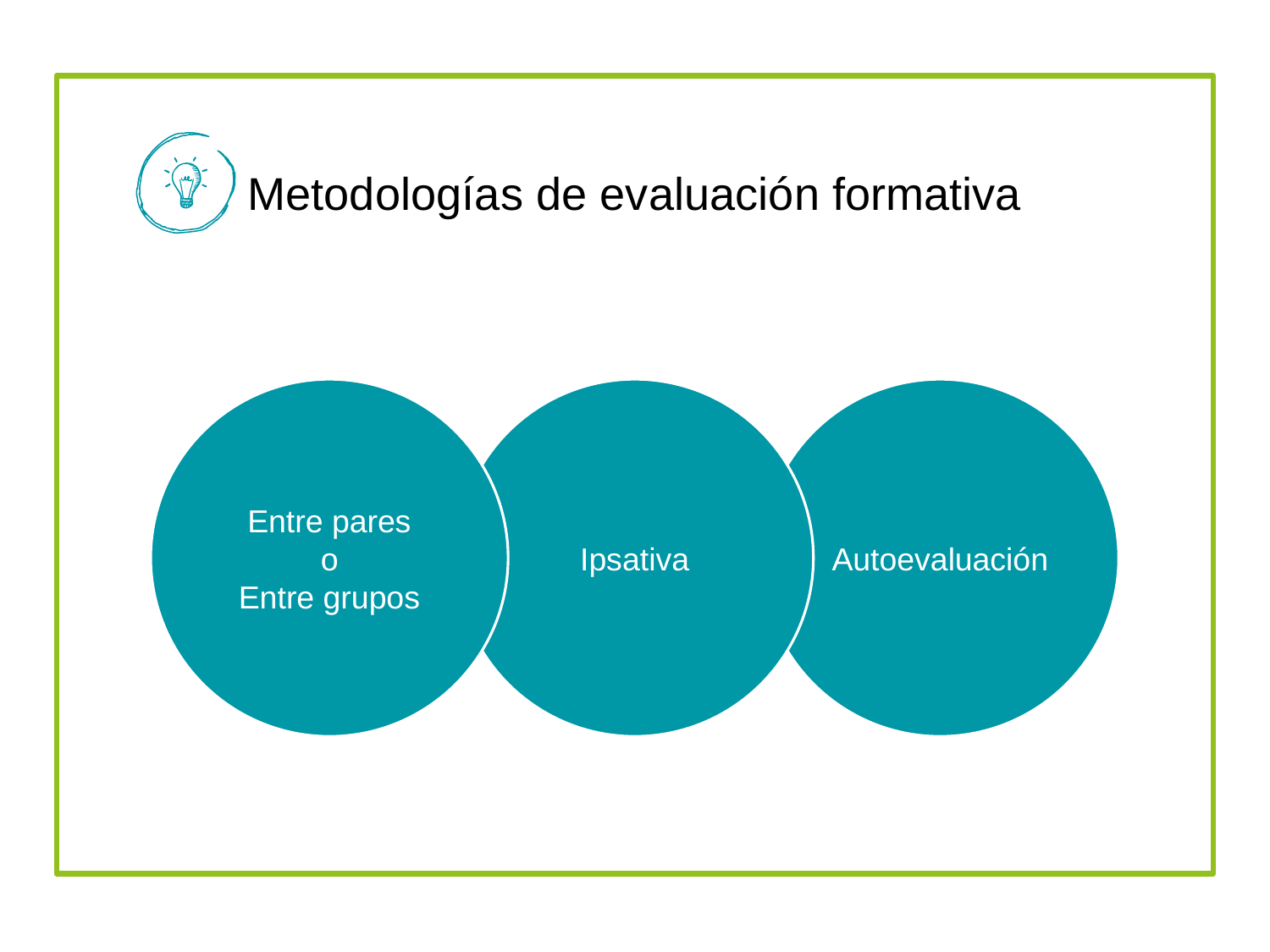

Metodologías de evaluación formativa

Entre pares
o
Entre grupos
Ipsativa
Autoevaluación